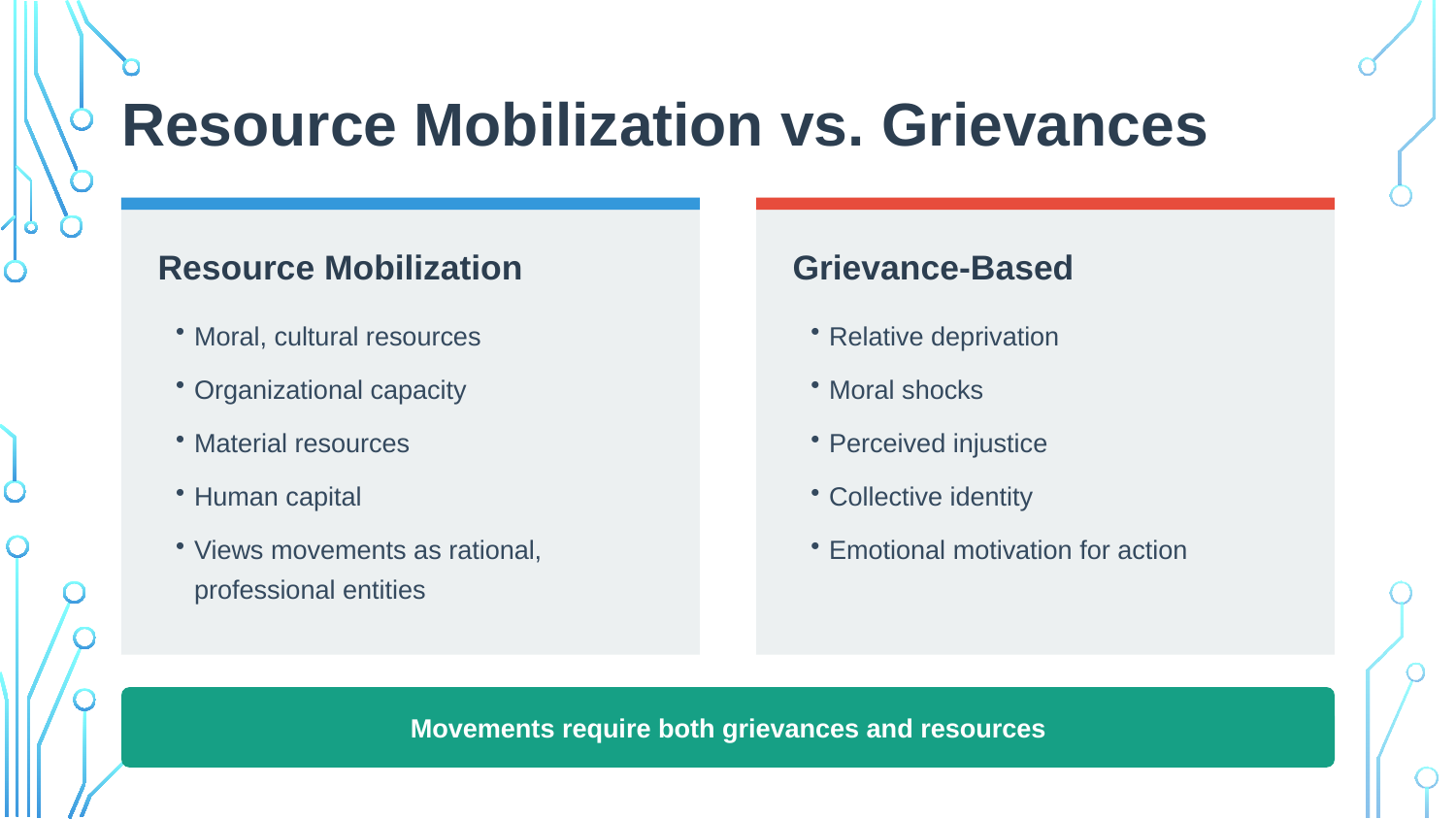

Resource Mobilization vs. Grievances

Resource Mobilization
Grievance-Based
Moral, cultural resources
Organizational capacity
Material resources
Human capital
Views movements as rational, professional entities
Relative deprivation
Moral shocks
Perceived injustice
Collective identity
Emotional motivation for action

Movements require both grievances and resources